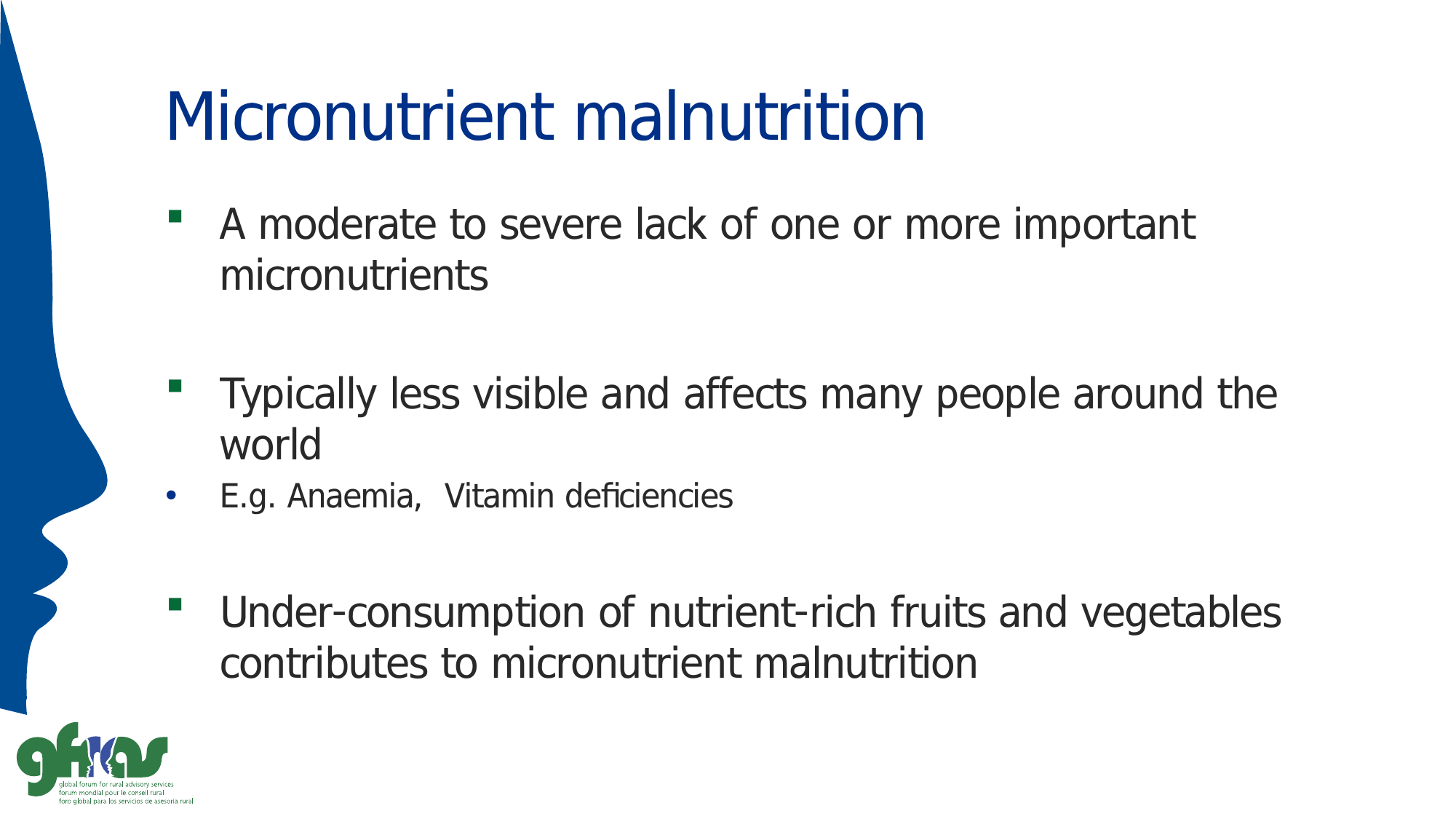

# Micronutrient malnutrition
A moderate to severe lack of one or more important micronutrients

Typically less visible and affects many people around the world
E.g. Anaemia,  Vitamin deficiencies

Under-consumption of nutrient-rich fruits and vegetables contributes to micronutrient malnutrition